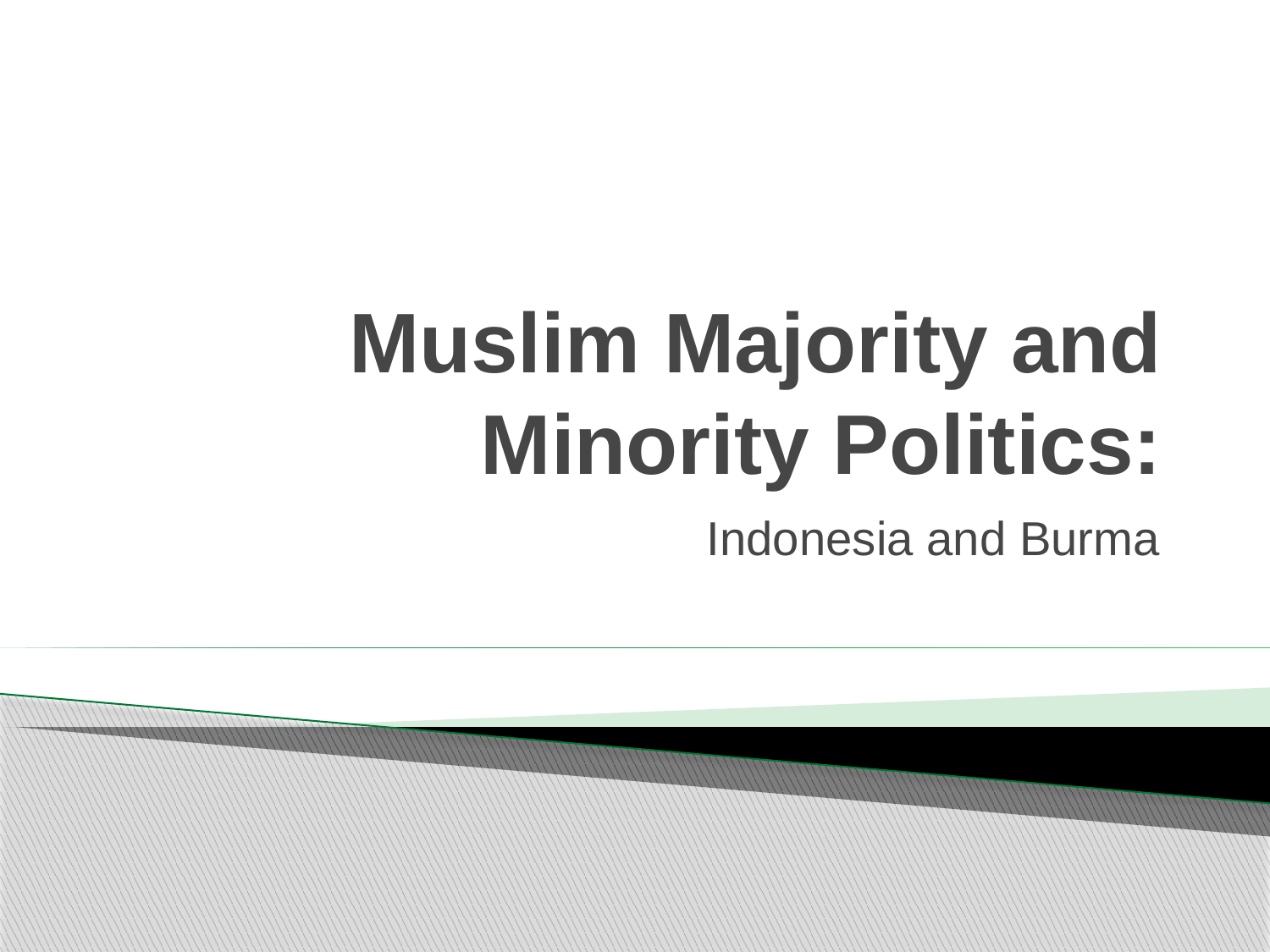

# Muslim Majority and Minority Politics:
Indonesia and Burma